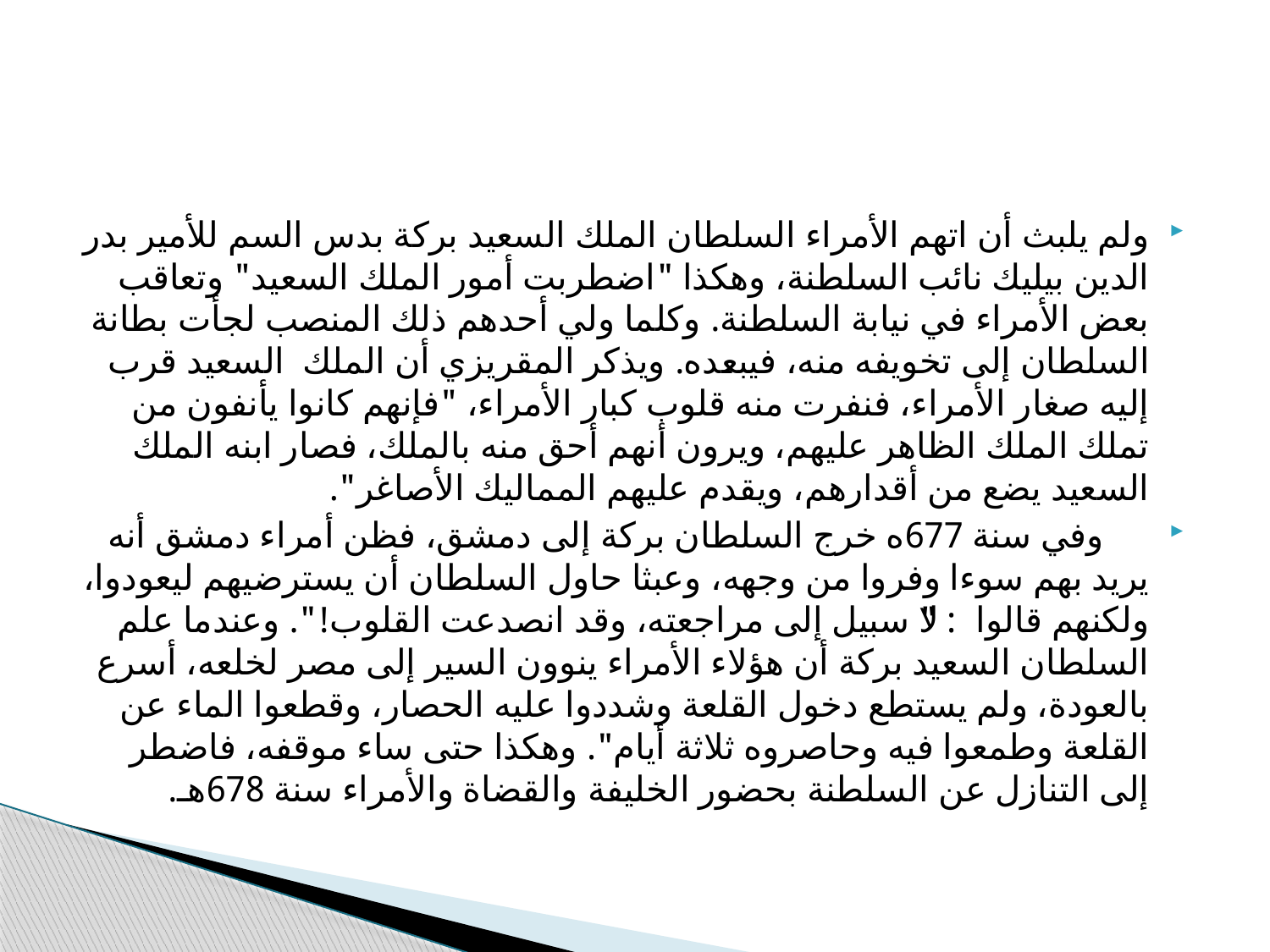

#
ولم يلبث أن اتهم الأمراء السلطان الملك السعيد بركة بدس السم للأمير بدر الدين بيليك نائب السلطنة، وهكذا "اضطربت أمور الملك السعيد" وتعاقب بعض الأمراء في نيابة السلطنة. وكلما ولي أحدهم ذلك المنصب لجأت بطانة السلطان إلى تخويفه منه، فيبعده. ويذكر المقريزي أن الملك  السعيد قرب إليه صغار الأمراء، فنفرت منه قلوب كبار الأمراء، "فإنهم كانوا يأنفون من تملك الملك الظاهر عليهم، ويرون أنهم أحق منه بالملك، فصار ابنه الملك السعيد يضع من أقدارهم، ويقدم عليهم المماليك الأصاغر".
     وفي سنة 677ه خرج السلطان بركة إلى دمشق، فظن أمراء دمشق أنه يريد بهم سوءا وفروا من وجهه، وعبثا حاول السلطان أن يسترضيهم ليعودوا، ولكنهم قالوا: "لا سبيل إلى مراجعته، وقد انصدعت القلوب!". وعندما علم السلطان السعيد بركة أن هؤلاء الأمراء ينوون السير إلى مصر لخلعه، أسرع بالعودة، ولم يستطع دخول القلعة وشددوا عليه الحصار، وقطعوا الماء عن القلعة وطمعوا فيه وحاصروه ثلاثة أيام". وهكذا حتى ساء موقفه، فاضطر إلى التنازل عن السلطنة بحضور الخليفة والقضاة والأمراء سنة 678هـ.